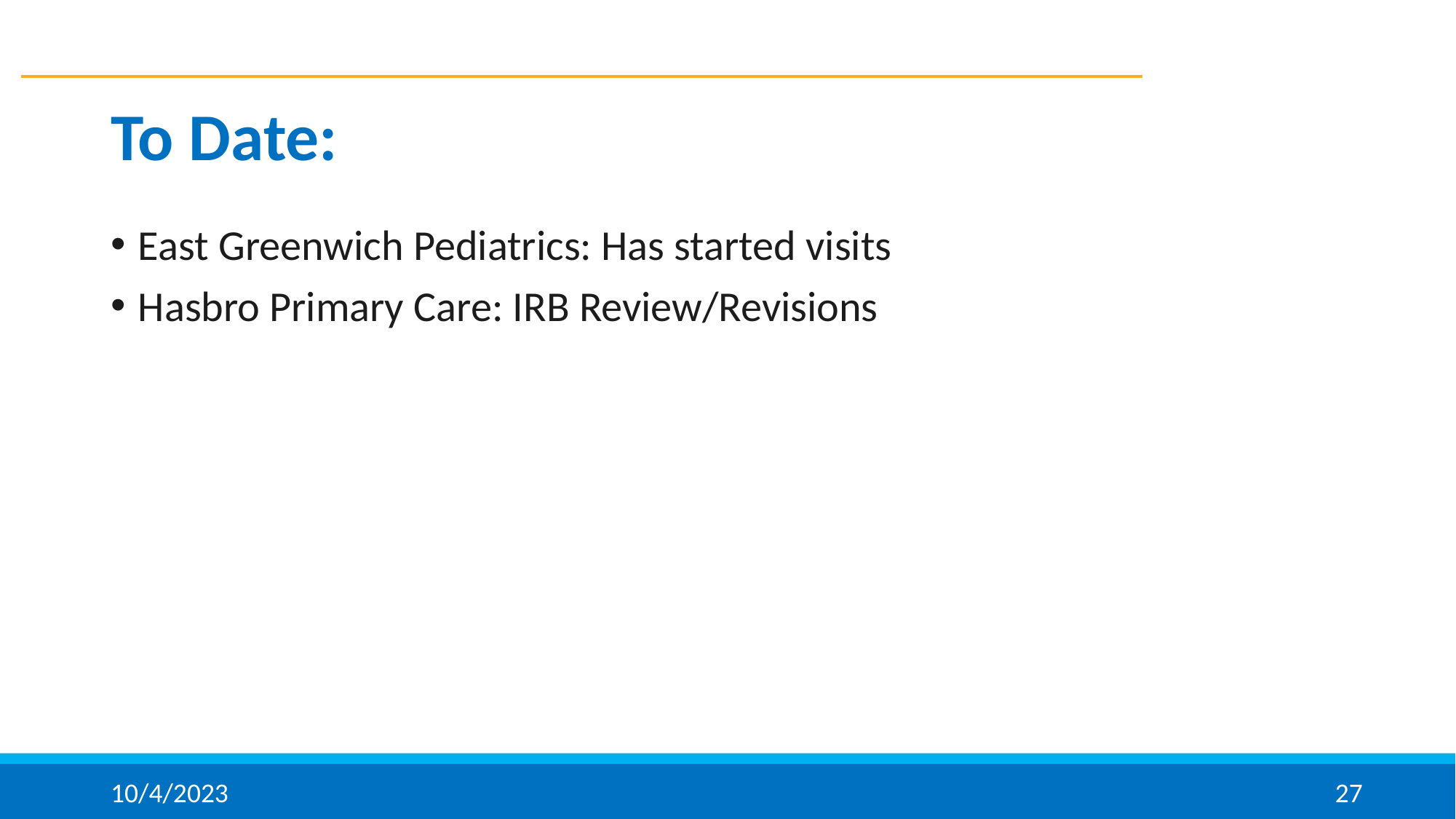

# To Date:
East Greenwich Pediatrics: Has started visits
Hasbro Primary Care: IRB Review/Revisions